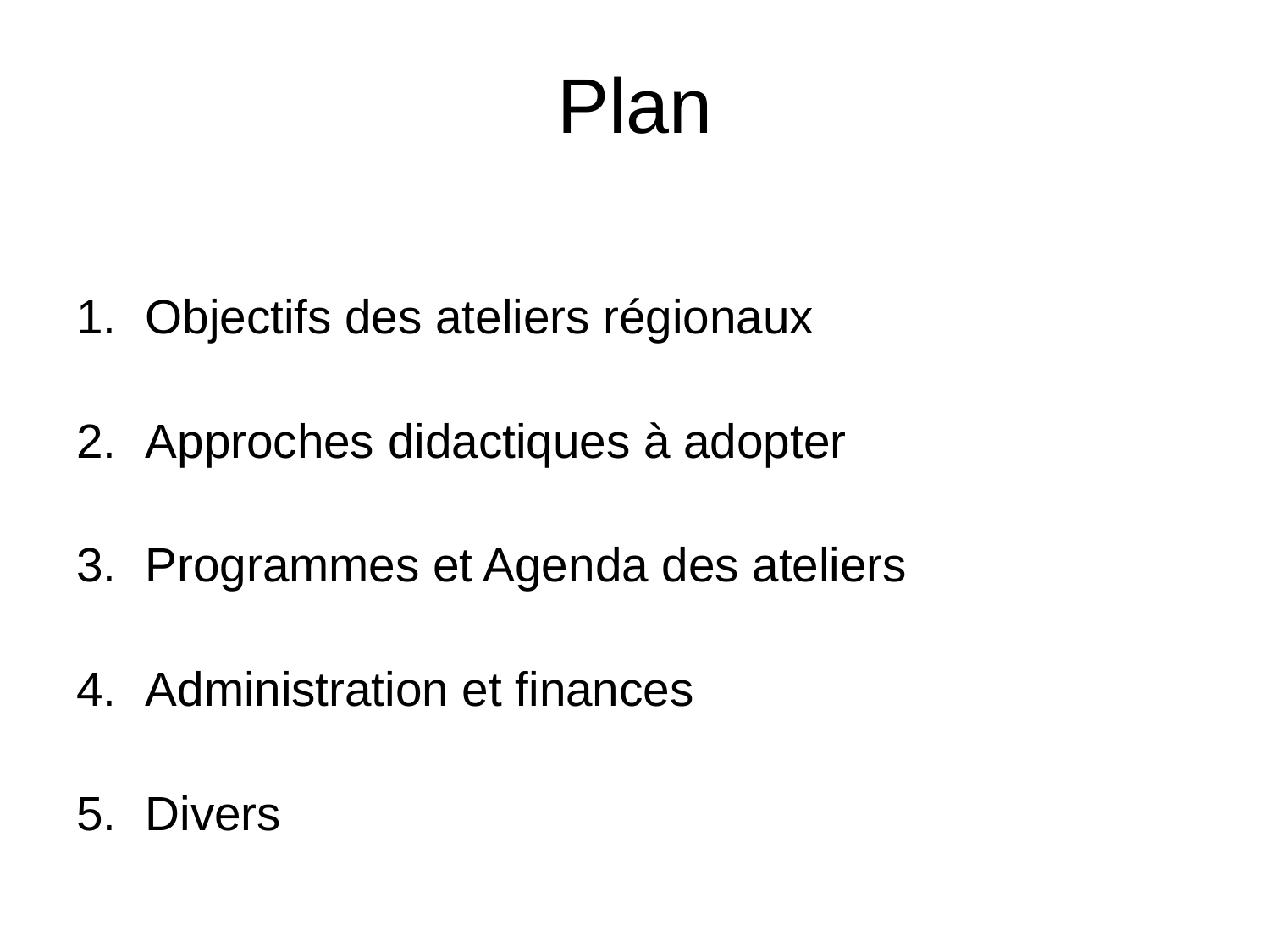

# Plan
Objectifs des ateliers régionaux
Approches didactiques à adopter
Programmes et Agenda des ateliers
Administration et finances
Divers